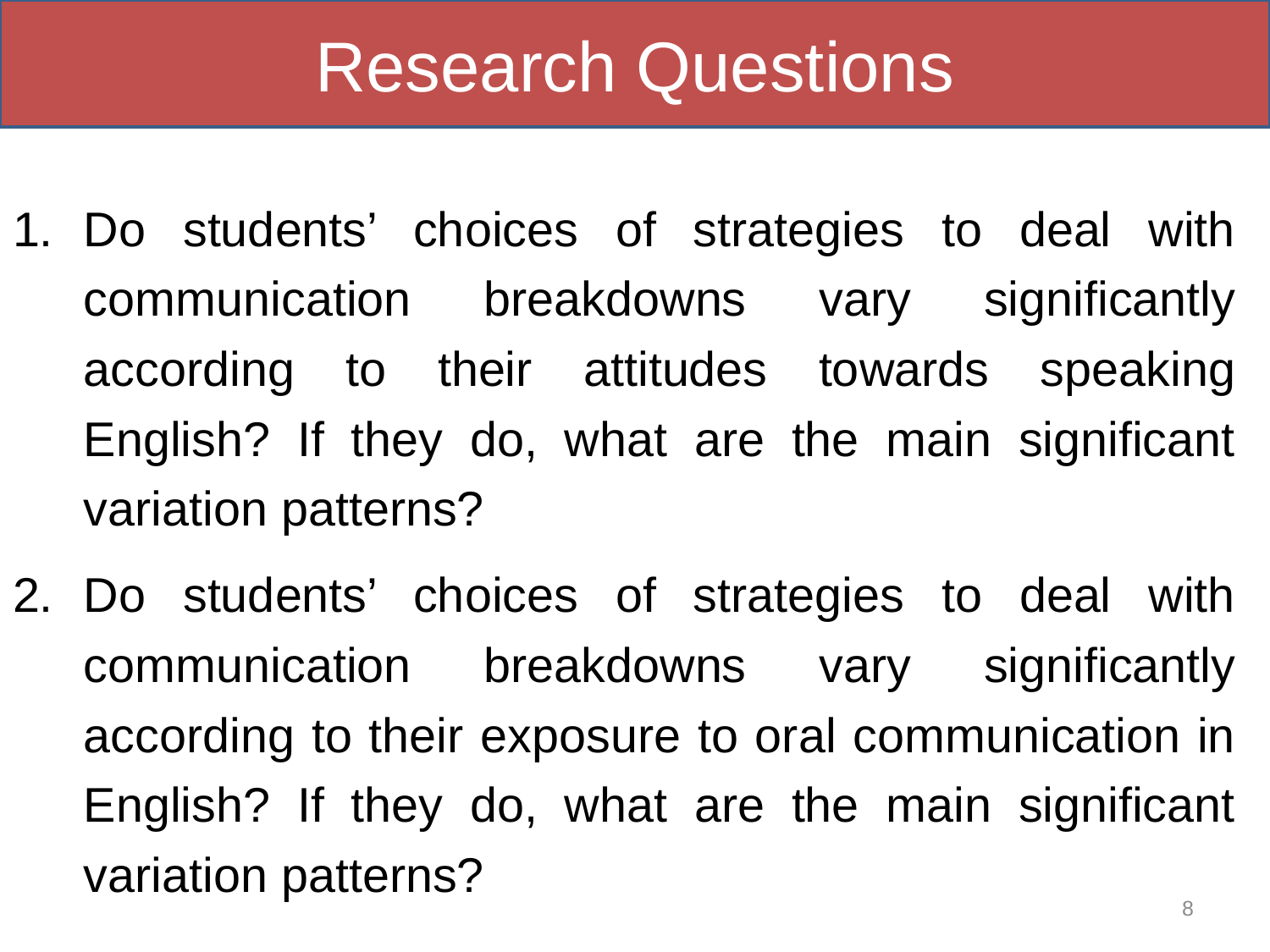

Research Questions
Do students’ choices of strategies to deal with communication breakdowns vary significantly according to their attitudes towards speaking English? If they do, what are the main significant variation patterns?
Do students’ choices of strategies to deal with communication breakdowns vary significantly according to their exposure to oral communication in English? If they do, what are the main significant variation patterns?

8